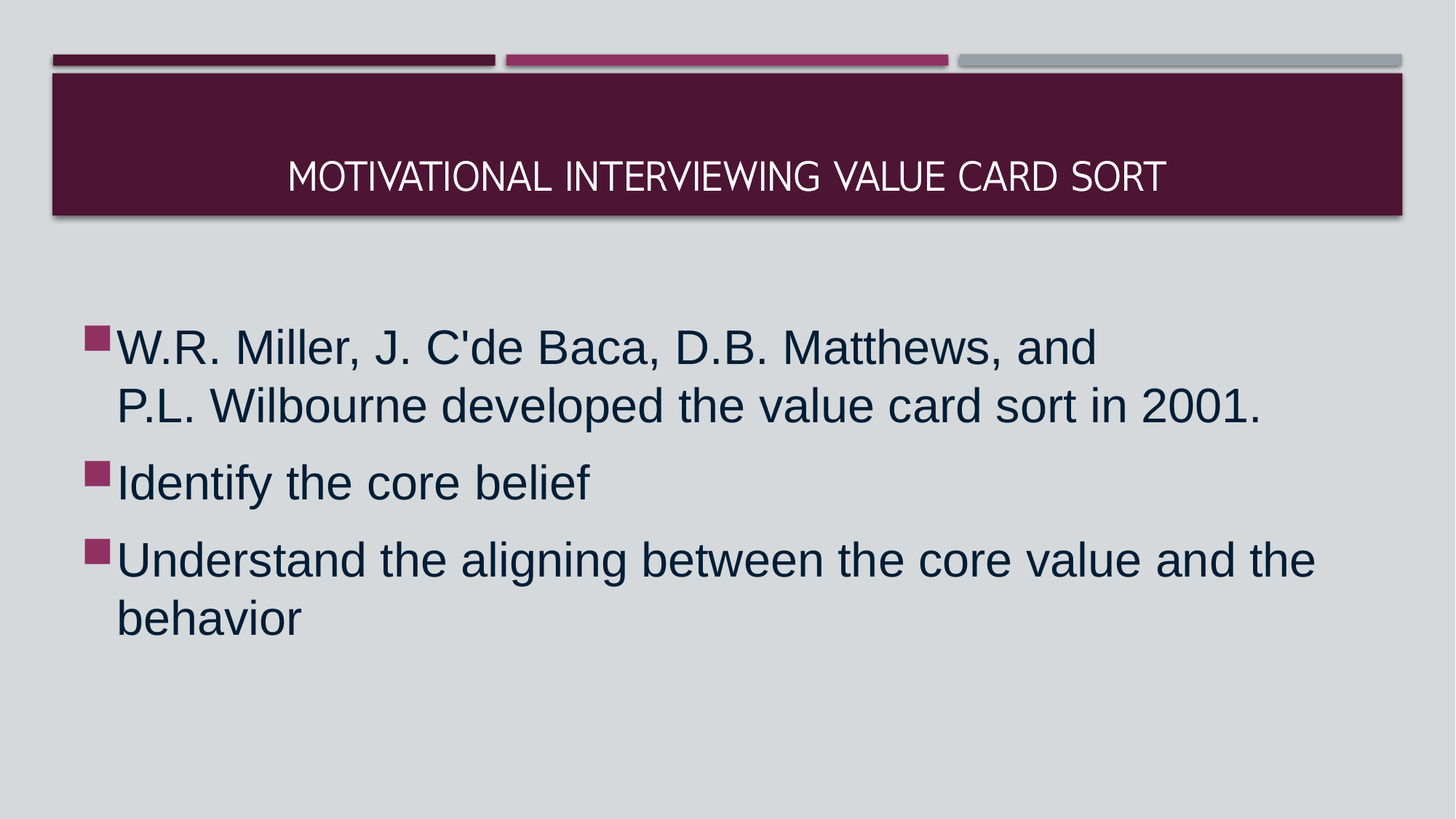

# Motivational Interviewing Value Card Sort
W.R. Miller, J. C'de Baca, D.B. Matthews, and P.L. Wilbourne developed the value card sort in 2001.
Identify the core belief
Understand the aligning between the core value and the behavior